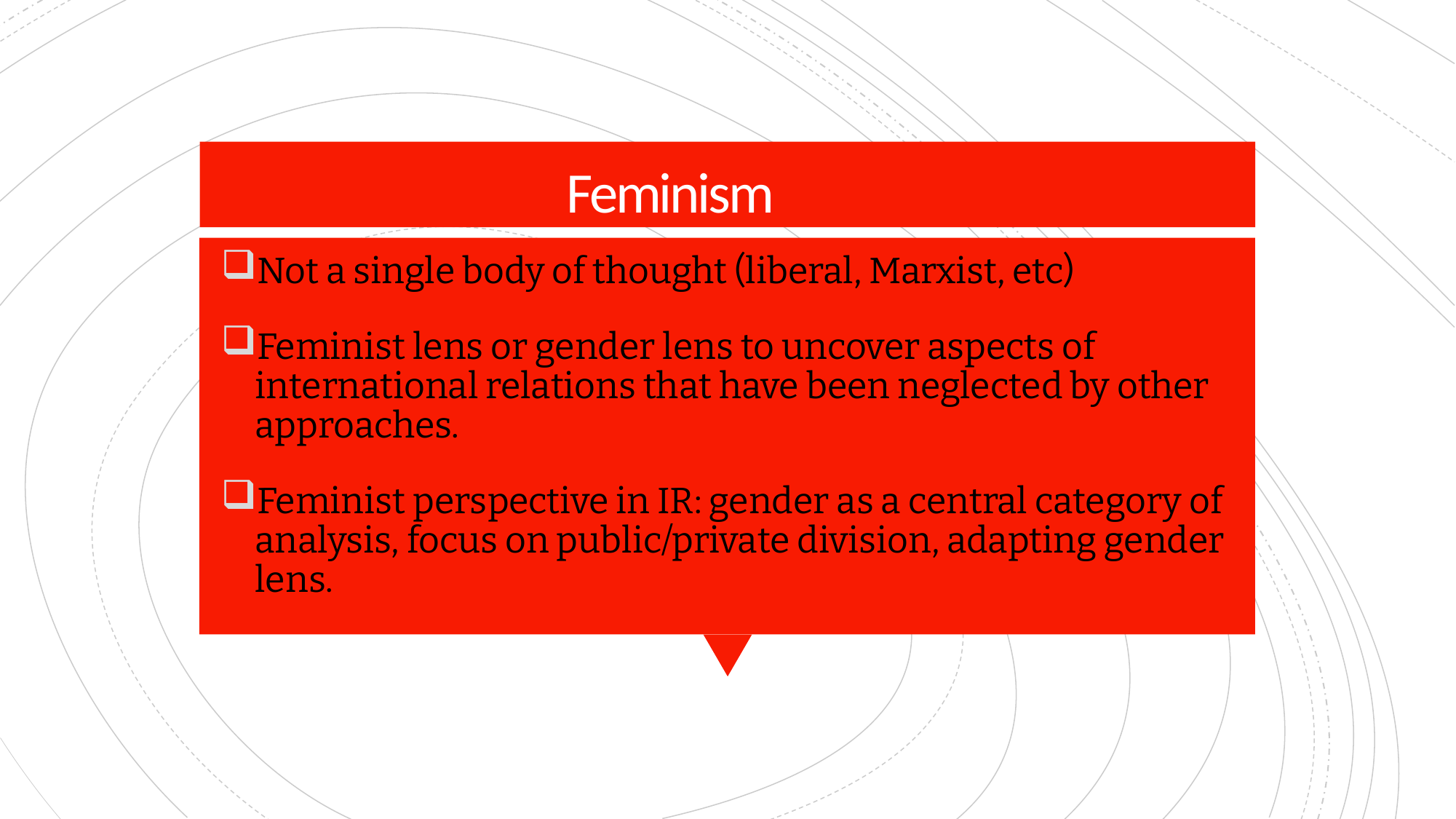

# Feminism
Not a single body of thought (liberal, Marxist, etc)
Feminist lens or gender lens to uncover aspects of international relations that have been neglected by other approaches.
Feminist perspective in IR: gender as a central category of analysis, focus on public/private division, adapting gender lens.